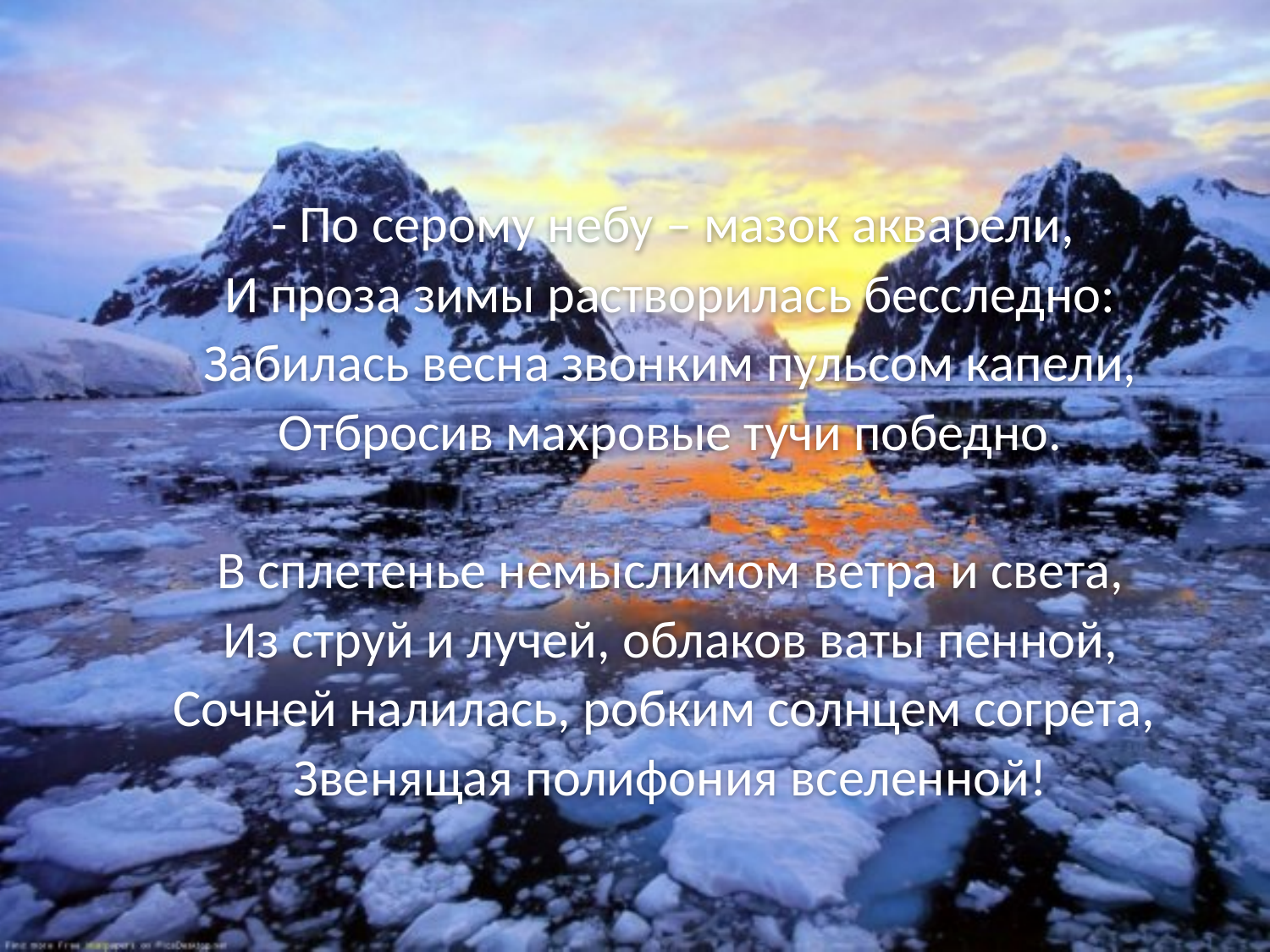

- По серому небу – мазок акварели,
        И проза зимы растворилась бесследно:
        Забилась весна звонким пульсом капели,
        Отбросив махровые тучи победно.

        В сплетенье немыслимом ветра и света,
        Из струй и лучей, облаков ваты пенной,
        Сочней налилась, робким солнцем согрета,
        Звенящая полифония вселенной!